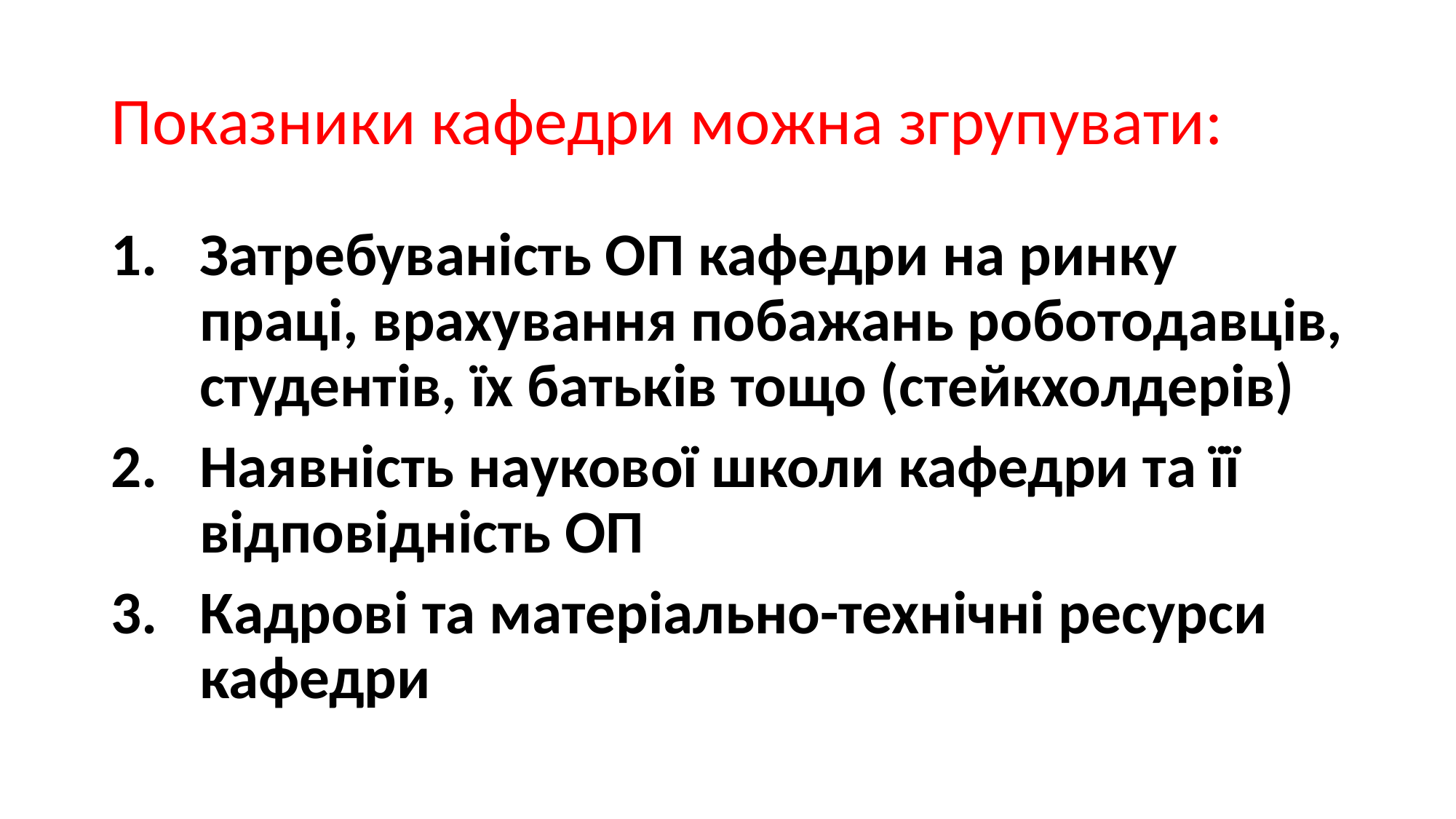

# Показники кафедри можна згрупувати:
Затребуваність ОП кафедри на ринку праці, врахування побажань роботодавців, студентів, їх батьків тощо (стейкхолдерів)
Наявність наукової школи кафедри та її відповідність ОП
Кадрові та матеріально-технічні ресурси кафедри